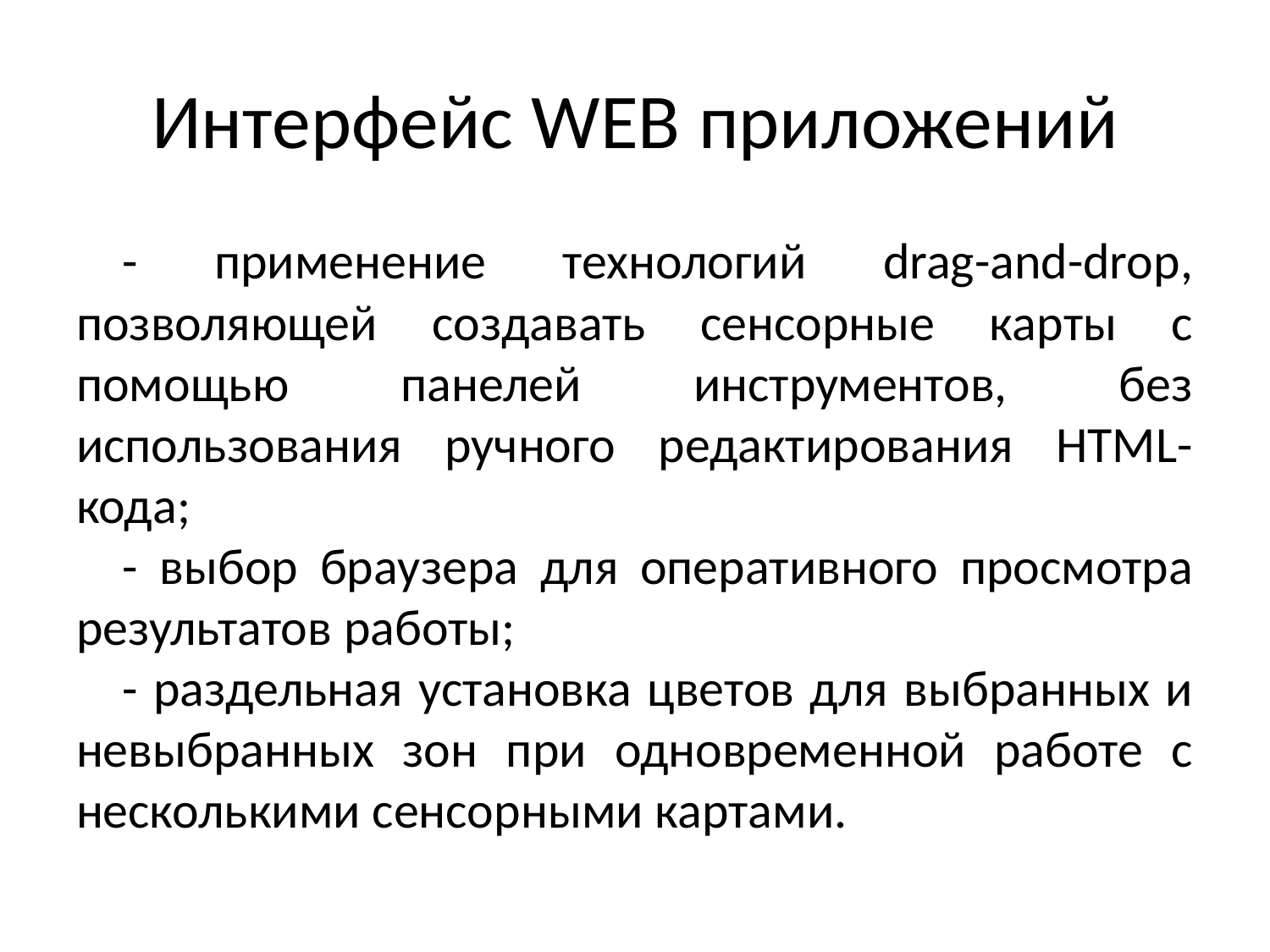

# Интерфейс WEB приложений
- применение технологий drag-and-drop, позволяющей создавать сенсорные карты с помощью панелей инструментов, без использования ручного редактирования HTML-кода;
- выбор браузера для оперативного просмотра результатов работы;
- раздельная установка цветов для выбранных и невыбранных зон при одновременной работе с несколькими сенсорными картами.